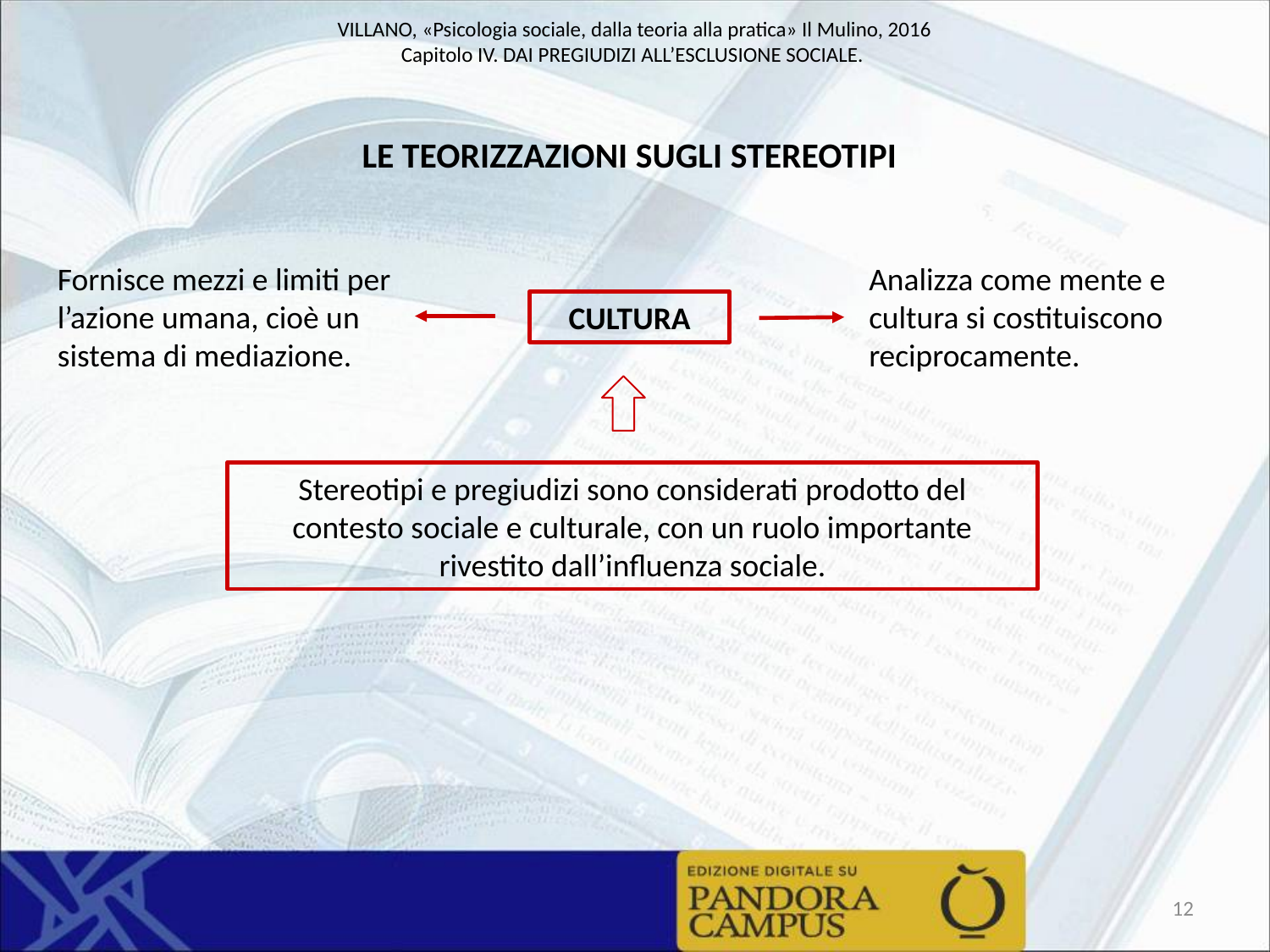

LE TEORIZZAZIONI SUGLI STEREOTIPI
Fornisce mezzi e limiti per l’azione umana, cioè un sistema di mediazione.
Analizza come mente e cultura si costituiscono reciprocamente.
CULTURA

Stereotipi e pregiudizi sono considerati prodotto del contesto sociale e culturale, con un ruolo importante rivestito dall’influenza sociale.
12